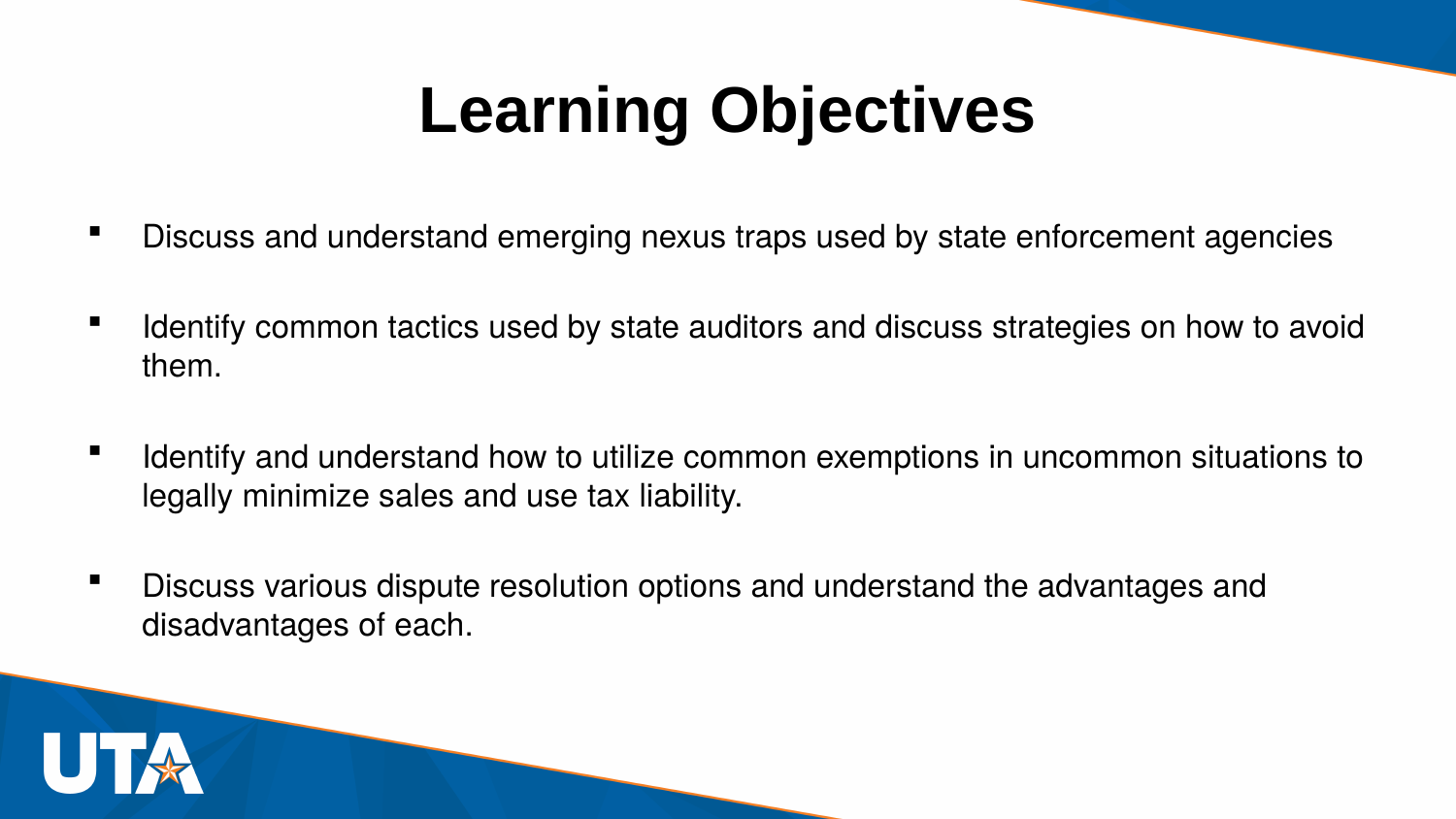

# Learning Objectives

Discuss and understand emerging nexus traps used by state enforcement agencies

Identify common tactics used by state auditors and discuss strategies on how to avoid them.

Identify and understand how to utilize common exemptions in uncommon situations to legally minimize sales and use tax liability.

Discuss various dispute resolution options and understand the advantages and disadvantages of each.